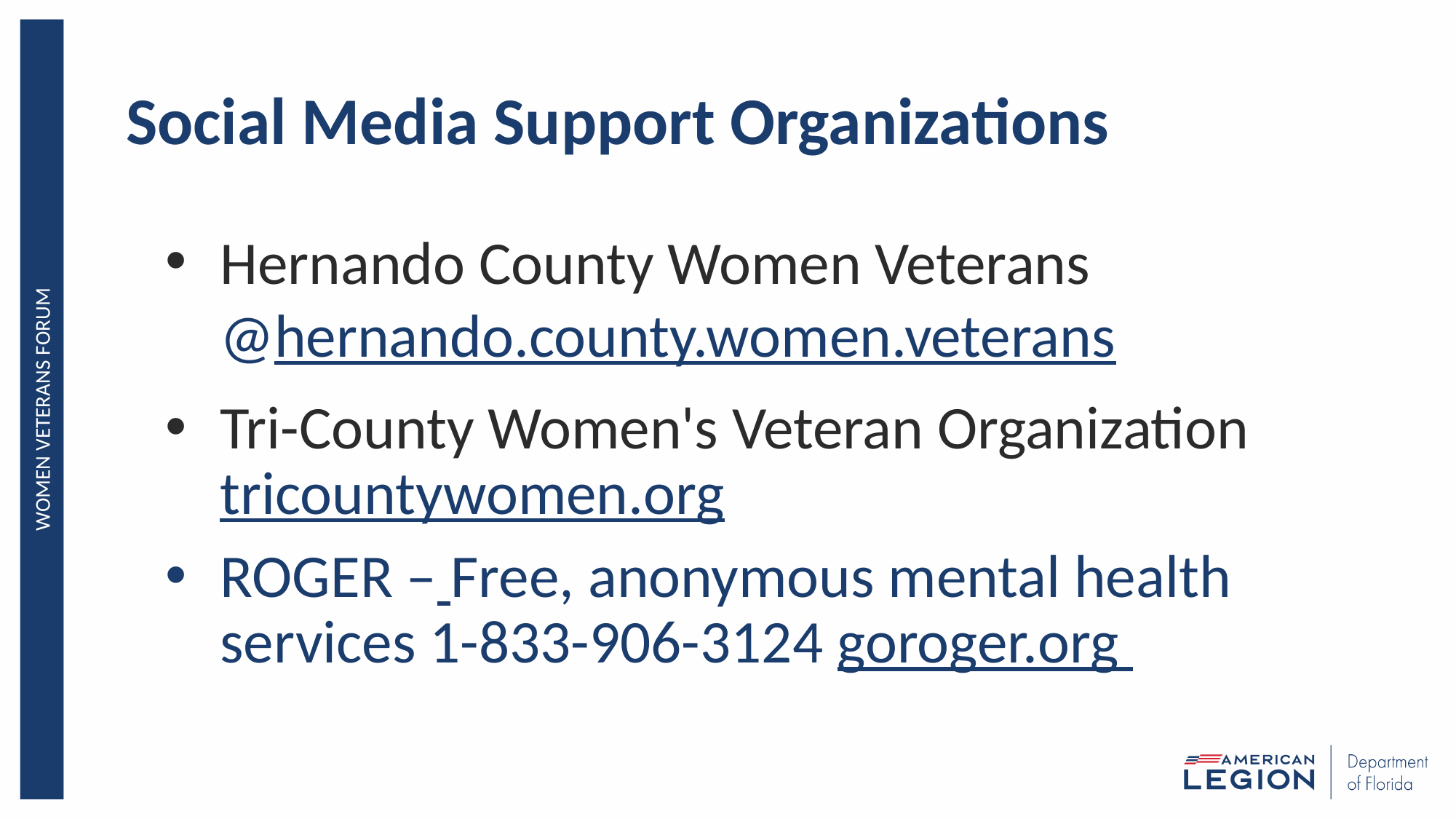

# Social Media Support Organizations
Hernando County Women Veterans
@hernando.county.women.veterans
Tri-County Women's Veteran Organization
tricountywomen.org
ROGER – Free, anonymous mental health services 1-833-906-3124 goroger.org
WOMEN VETERANS FORUM